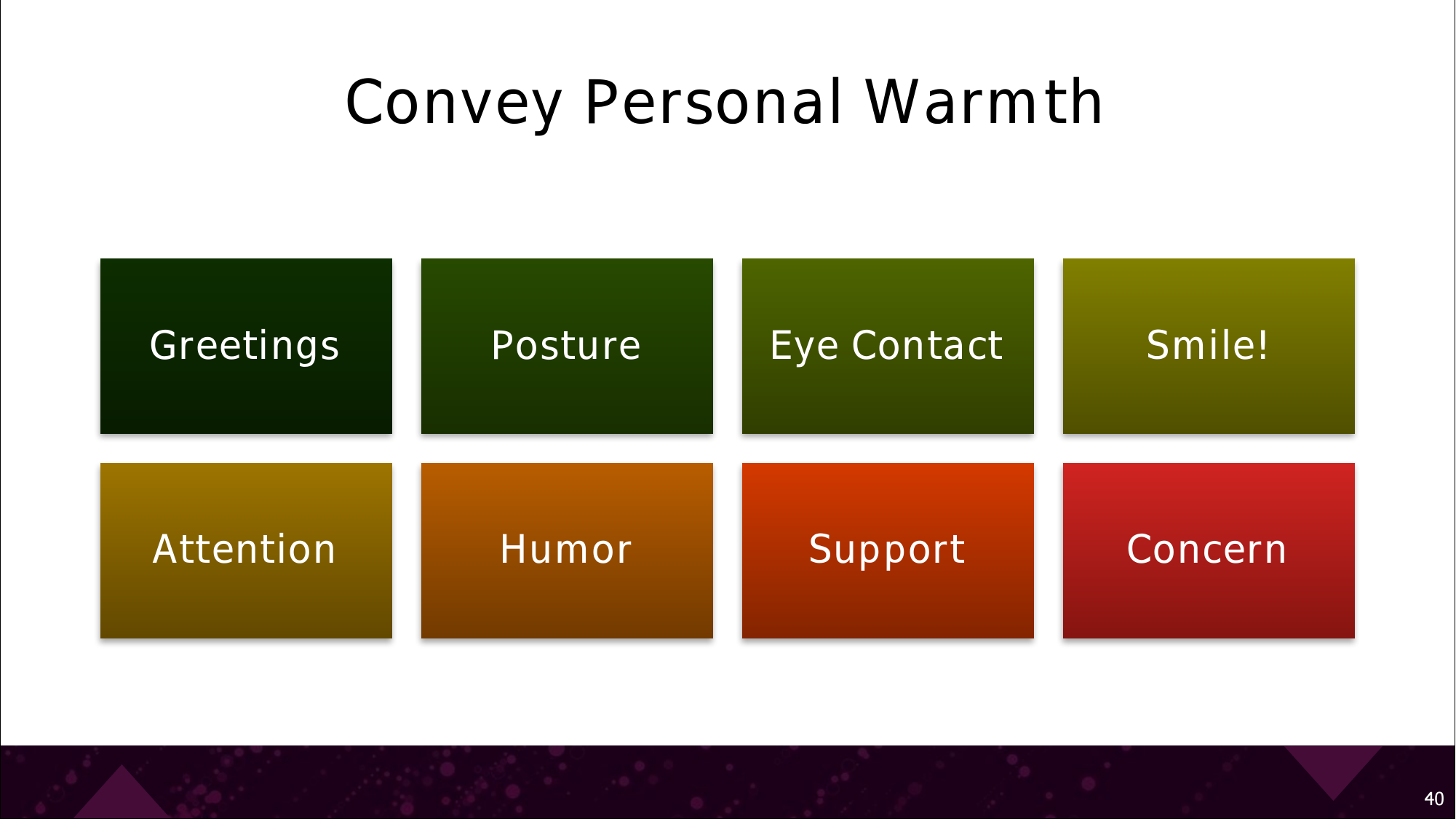

# Convey Personal Warmth
Greetings
Posture
Eye Contact
Smile!
Attention
Humor
Support
Concern
40